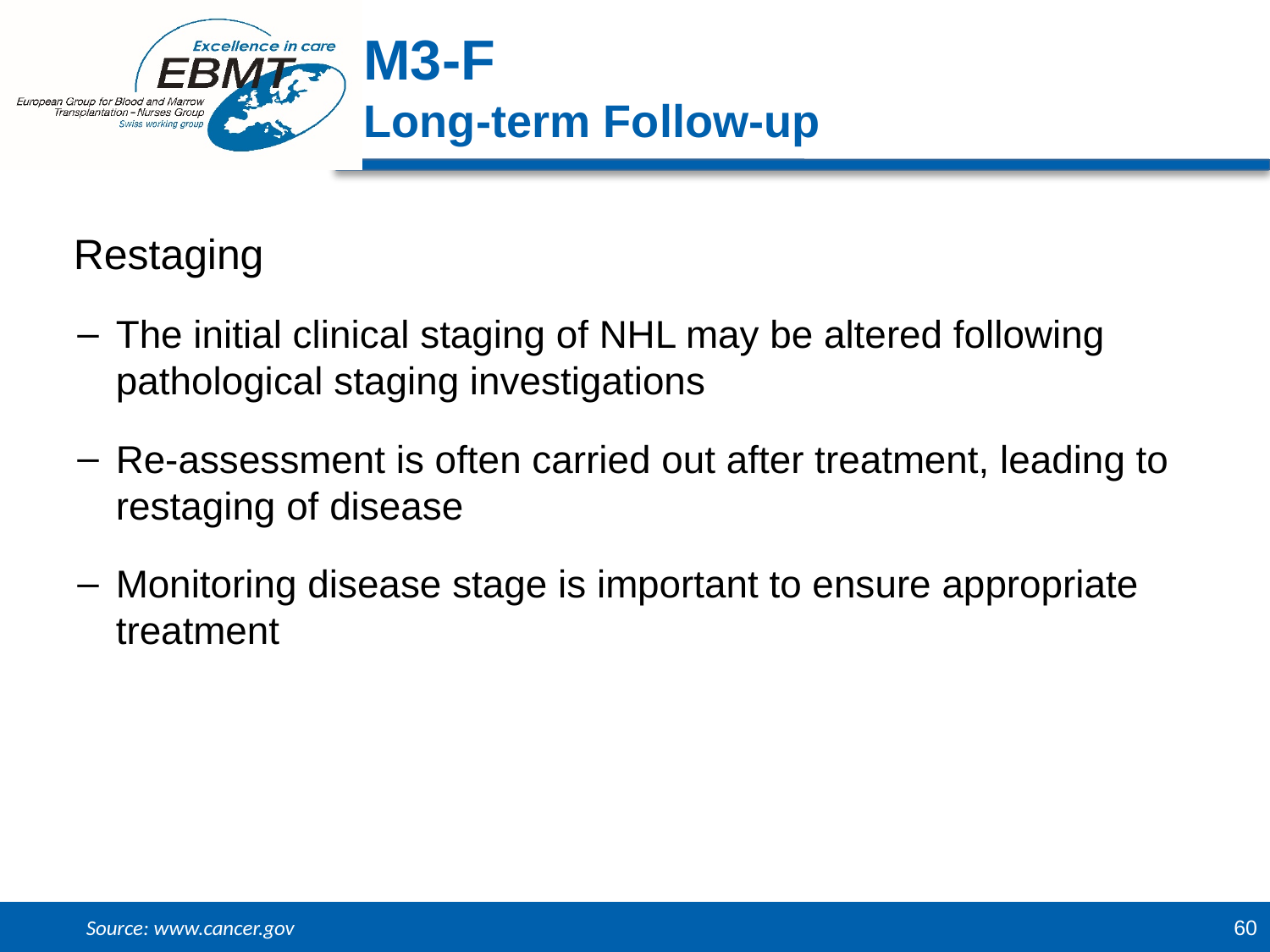

M3-F
Long-term Follow-up
Restaging
The initial clinical staging of NHL may be altered following pathological staging investigations
Re-assessment is often carried out after treatment, leading to restaging of disease
Monitoring disease stage is important to ensure appropriate treatment
Source: www.cancer.gov